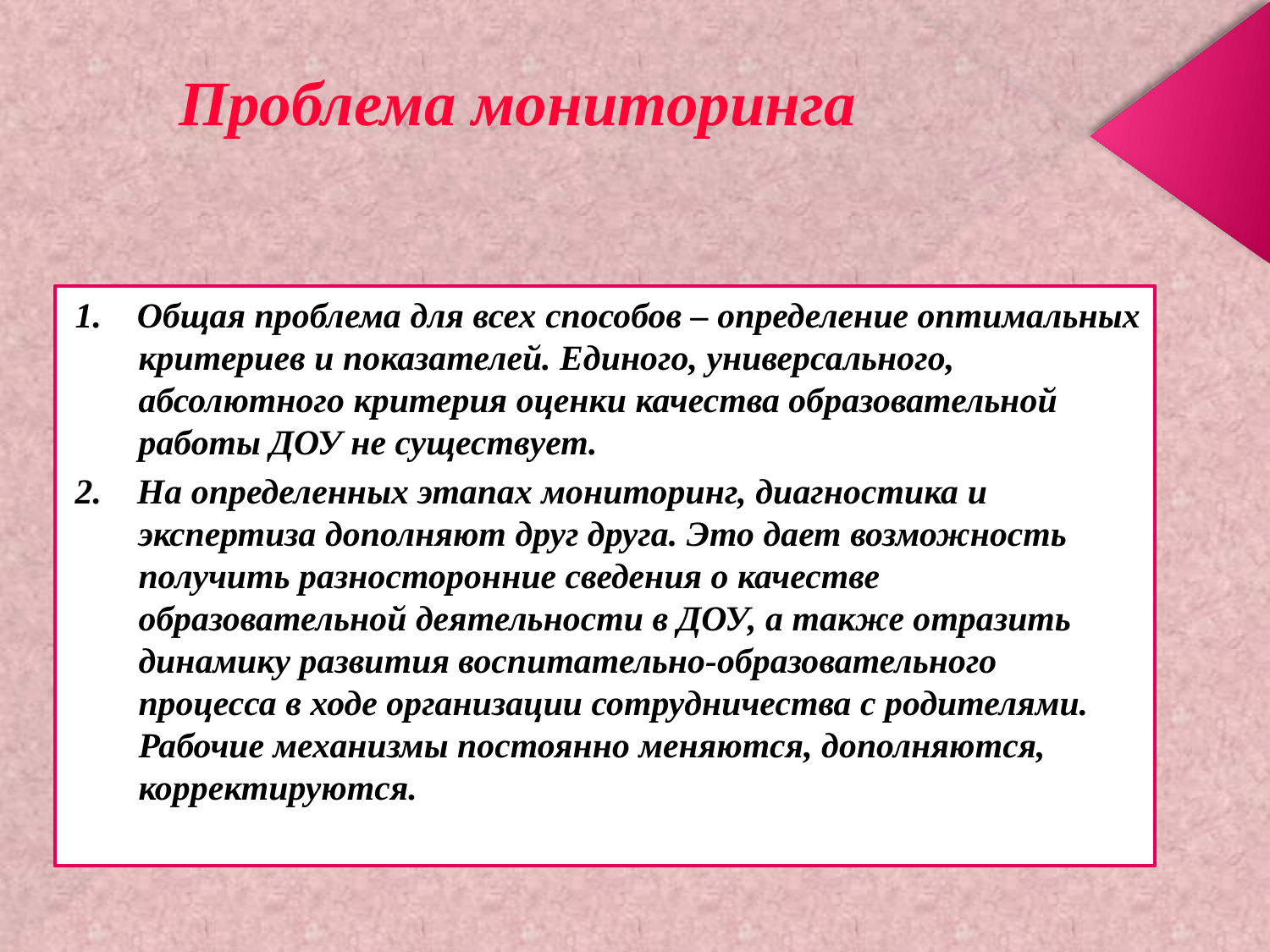

Проблема мониторинга
1.    Общая проблема для всех способов – определение оптимальных критериев и показателей. Единого, универсального, абсолютного критерия оценки качества образовательной работы ДОУ не существует.
2.    На определенных этапах мониторинг, диагностика и экспертиза дополняют друг друга. Это дает возможность получить разносторонние сведения о качестве образовательной деятельности в ДОУ, а также отразить динамику развития воспитательно-образовательного процесса в ходе организации сотрудничества с родителями. Рабочие механизмы постоянно меняются, дополняются, корректируются.